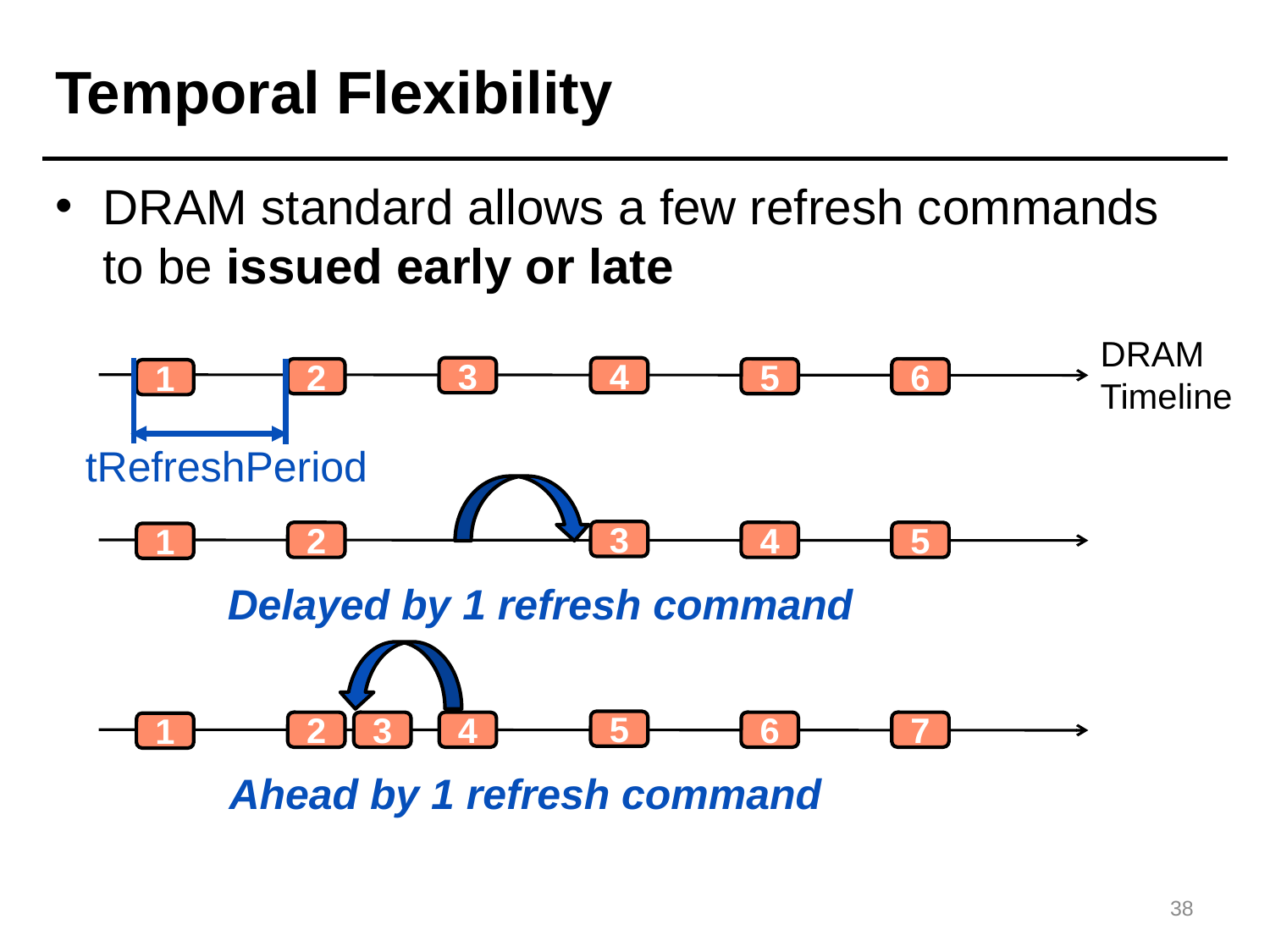

# Temporal Flexibility
DRAM standard allows a few refresh commands to be issued early or late

DRAM
Timeline
tRefreshPeriod
3
4
2
5
6
1

3
2
4
5
1
Delayed by 1 refresh command

5
2
3
4
6
7
1
Ahead by 1 refresh command
38